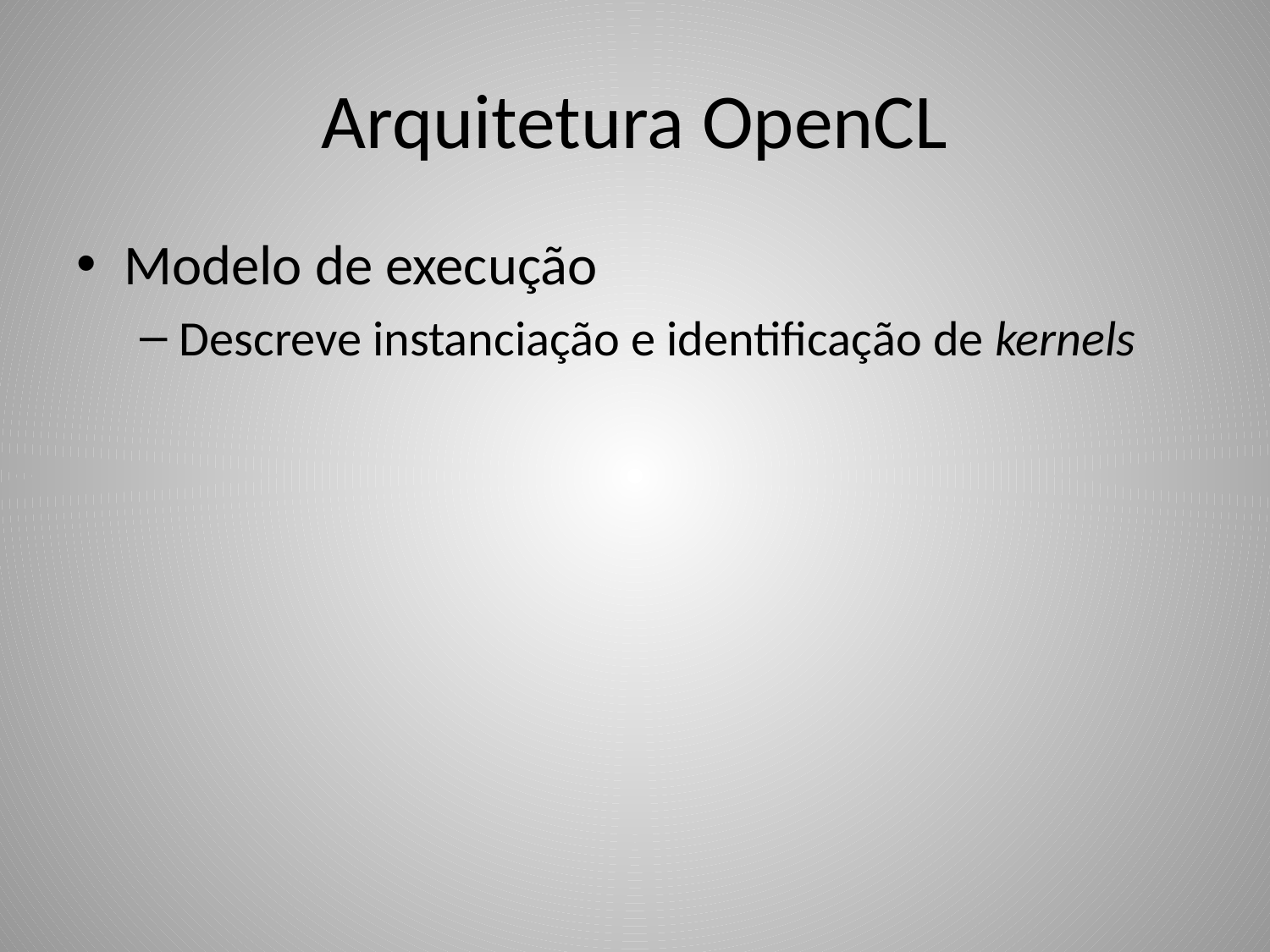

# Arquitetura OpenCL
Modelo de execução
Descreve instanciação e identificação de kernels